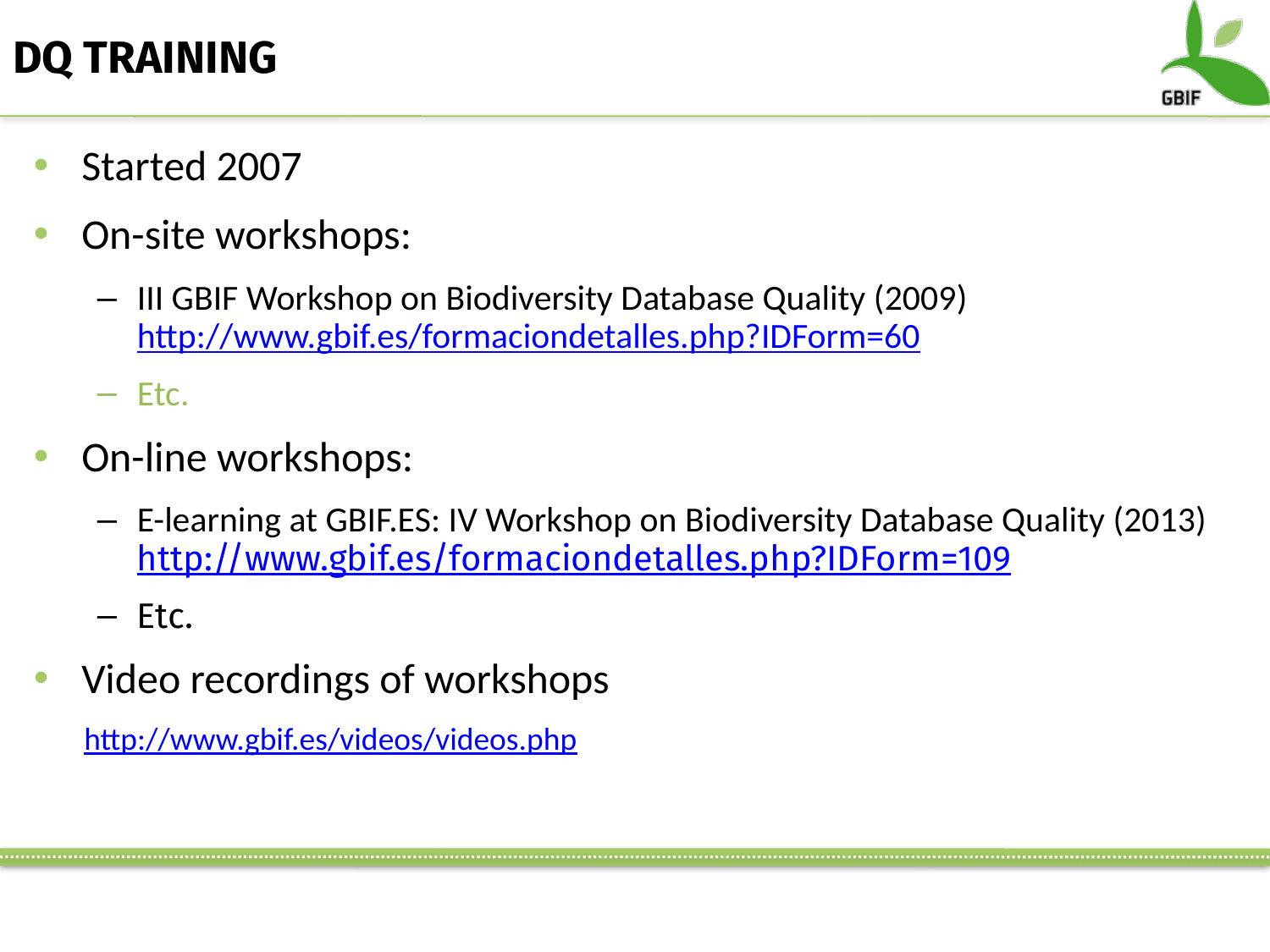

# DQ TRAINING
Started 2007
On-site workshops:
III GBIF Workshop on Biodiversity Database Quality (2009)
http://www.gbif.es/formaciondetalles.php?IDForm=60
Etc.
On-line workshops:
E-learning at GBIF.ES: IV Workshop on Biodiversity Database Quality (2013) http://www.gbif.es/formaciondetalles.php?IDForm=109
Etc.
Video recordings of workshops
http://www.gbif.es/videos/videos.php